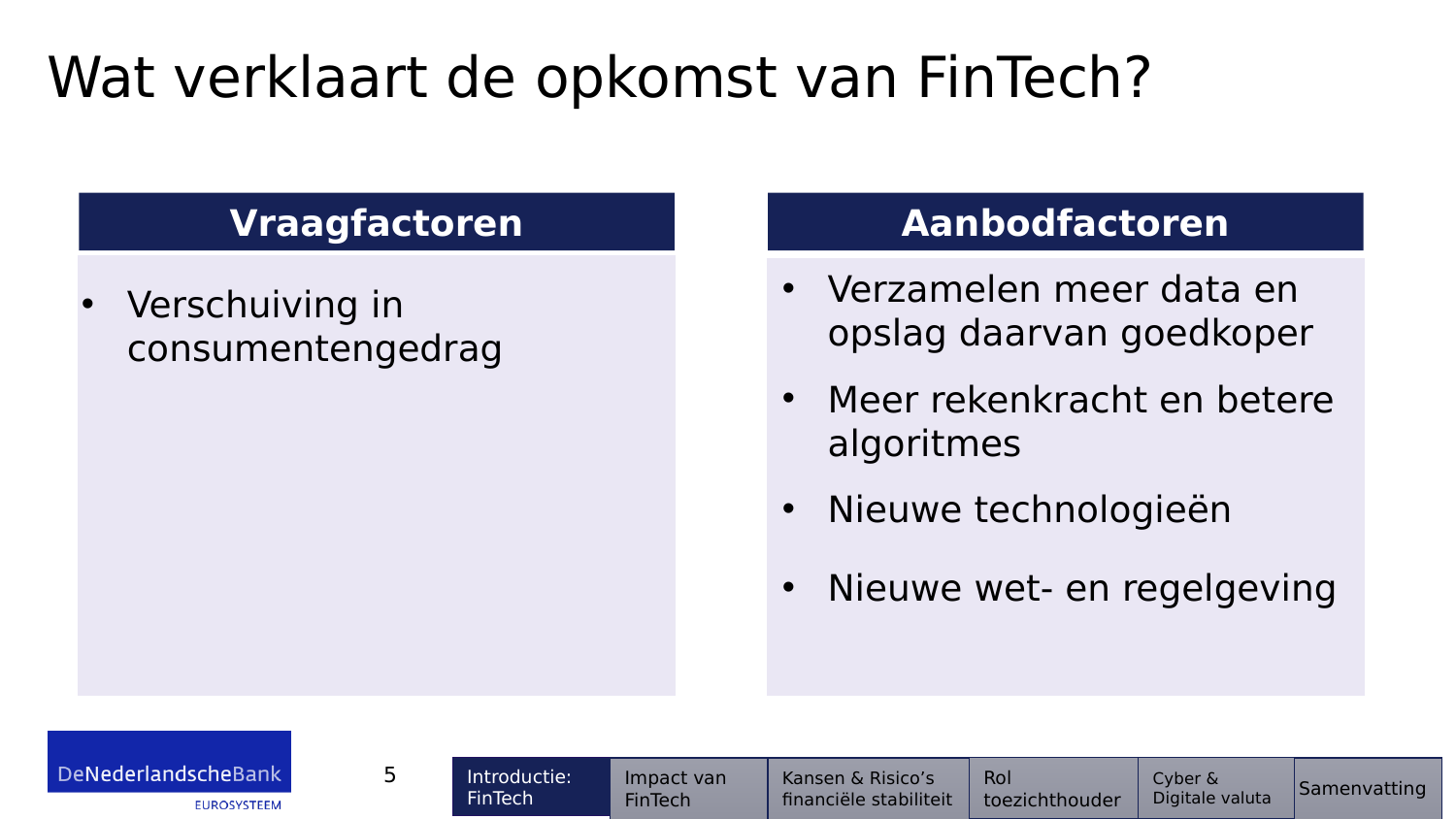

# Wat verklaart de opkomst van FinTech?
Vraagfactoren
Aanbodfactoren

Verzamelen meer data en opslag daarvan goedkoper

Verschuiving in consumentengedrag
Meer rekenkracht en betere algoritmes
Nieuwe technologieën
Nieuwe wet- en regelgeving
Introductie: FinTech
Impact van FinTech
Kansen & Risico’s financiële stabiliteit
Rol toezichthouder
Samenvatting
Cyber & Digitale valuta
5